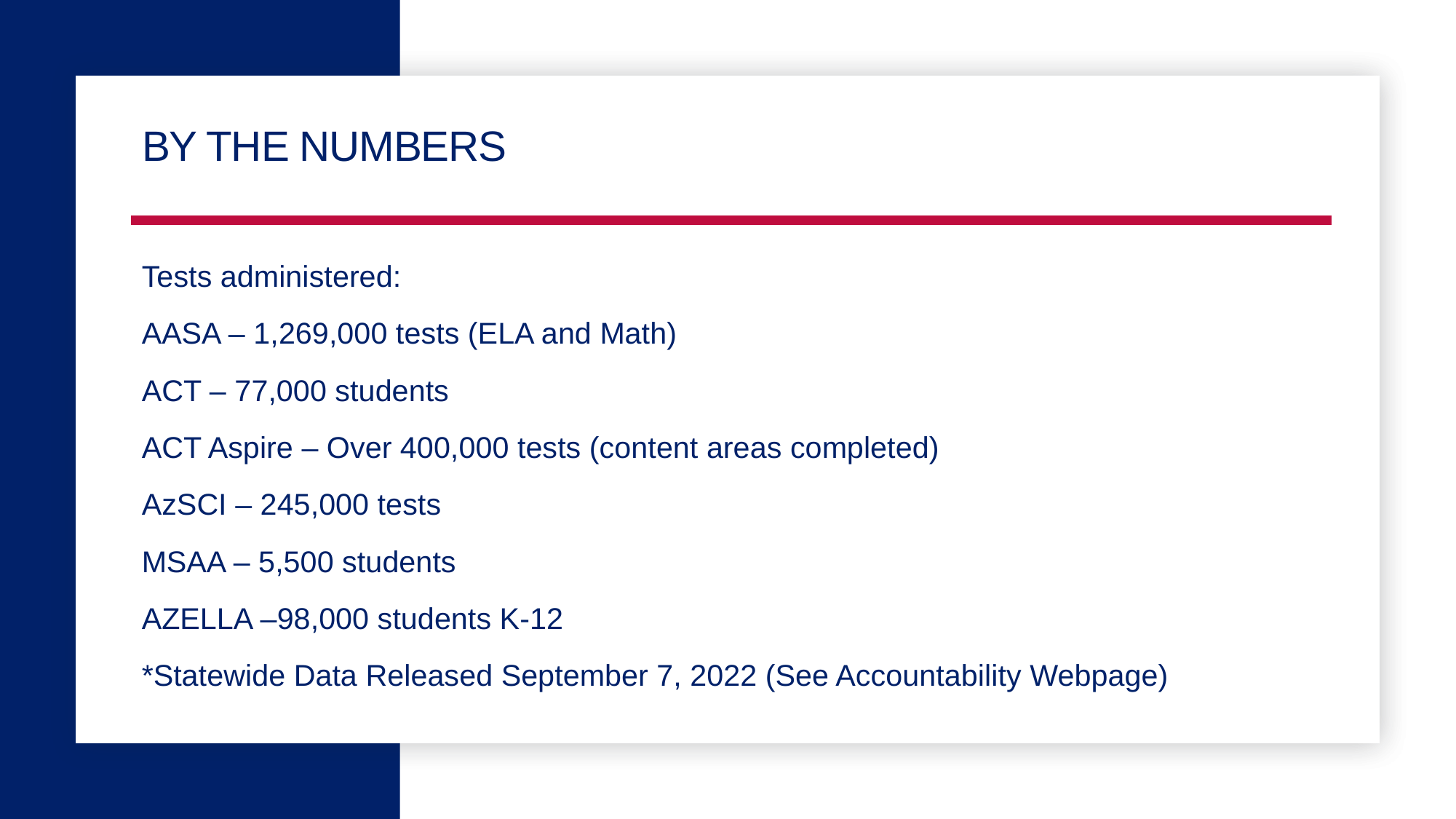

# By the Numbers
Tests administered:
AASA – 1,269,000 tests (ELA and Math)
ACT – 77,000 students
ACT Aspire – Over 400,000 tests (content areas completed)
AzSCI – 245,000 tests
MSAA – 5,500 students
AZELLA –98,000 students K-12
*Statewide Data Released September 7, 2022 (See Accountability Webpage)